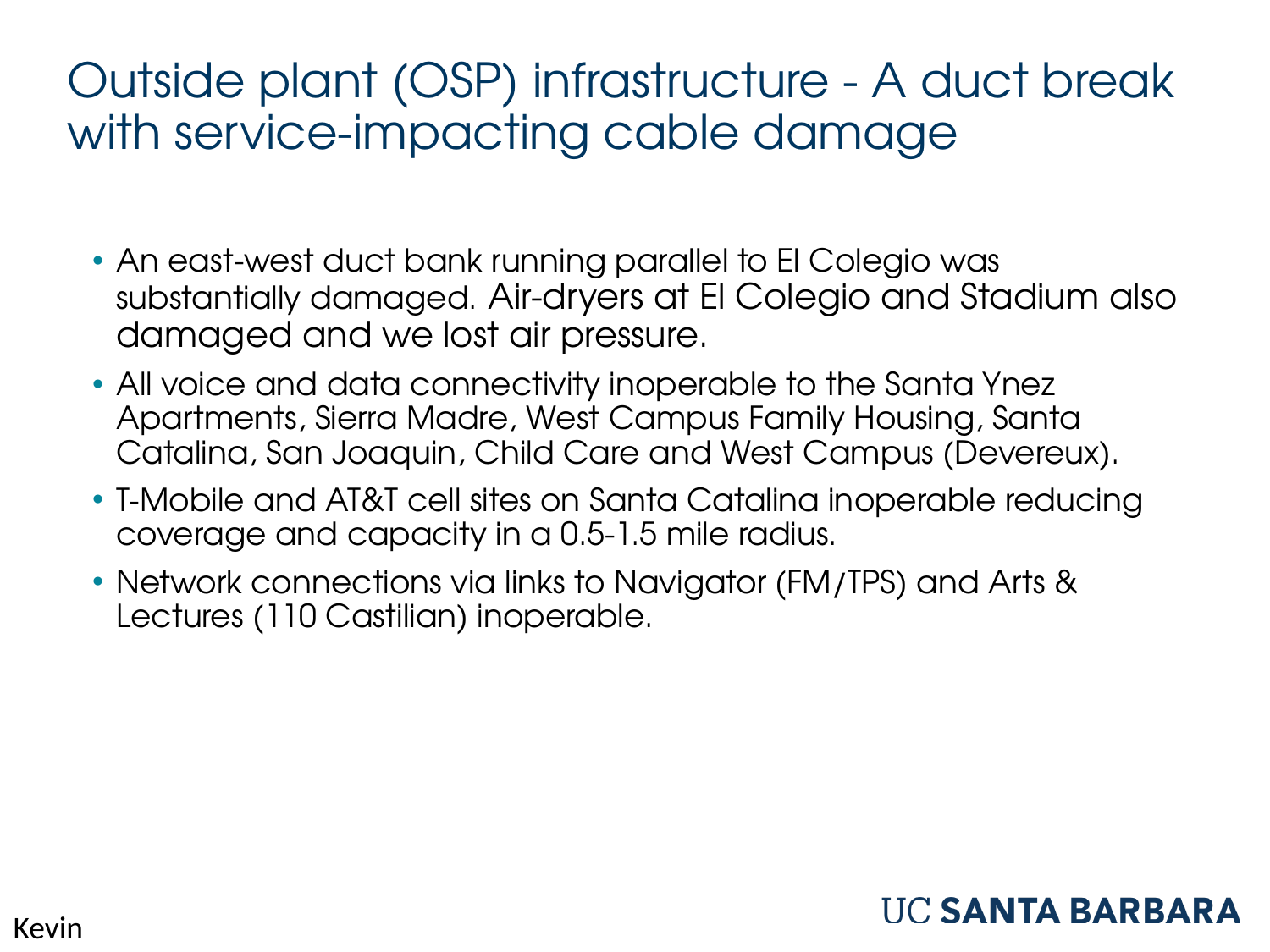

# Outside plant (OSP) infrastructure - A duct break with service-impacting cable damage
An east-west duct bank running parallel to El Colegio was substantially damaged. Air-dryers at El Colegio and Stadium also damaged and we lost air pressure.
All voice and data connectivity inoperable to the Santa Ynez Apartments, Sierra Madre, West Campus Family Housing, Santa Catalina, San Joaquin, Child Care and West Campus (Devereux).
T-Mobile and AT&T cell sites on Santa Catalina inoperable reducing coverage and capacity in a 0.5-1.5 mile radius.
Network connections via links to Navigator (FM/TPS) and Arts & Lectures (110 Castilian) inoperable.

Kevin